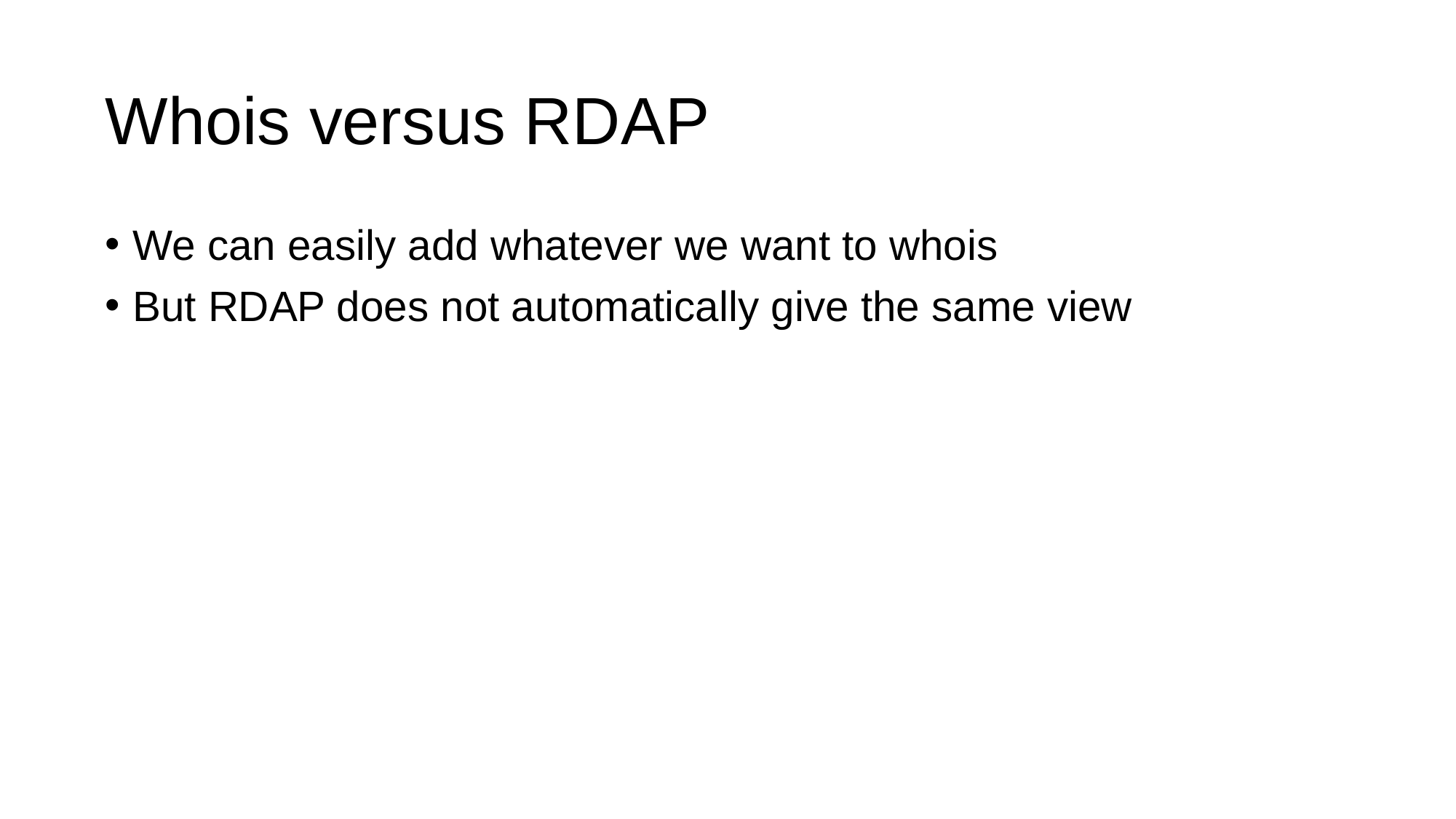

# Whois versus RDAP
We can easily add whatever we want to whois
But RDAP does not automatically give the same view